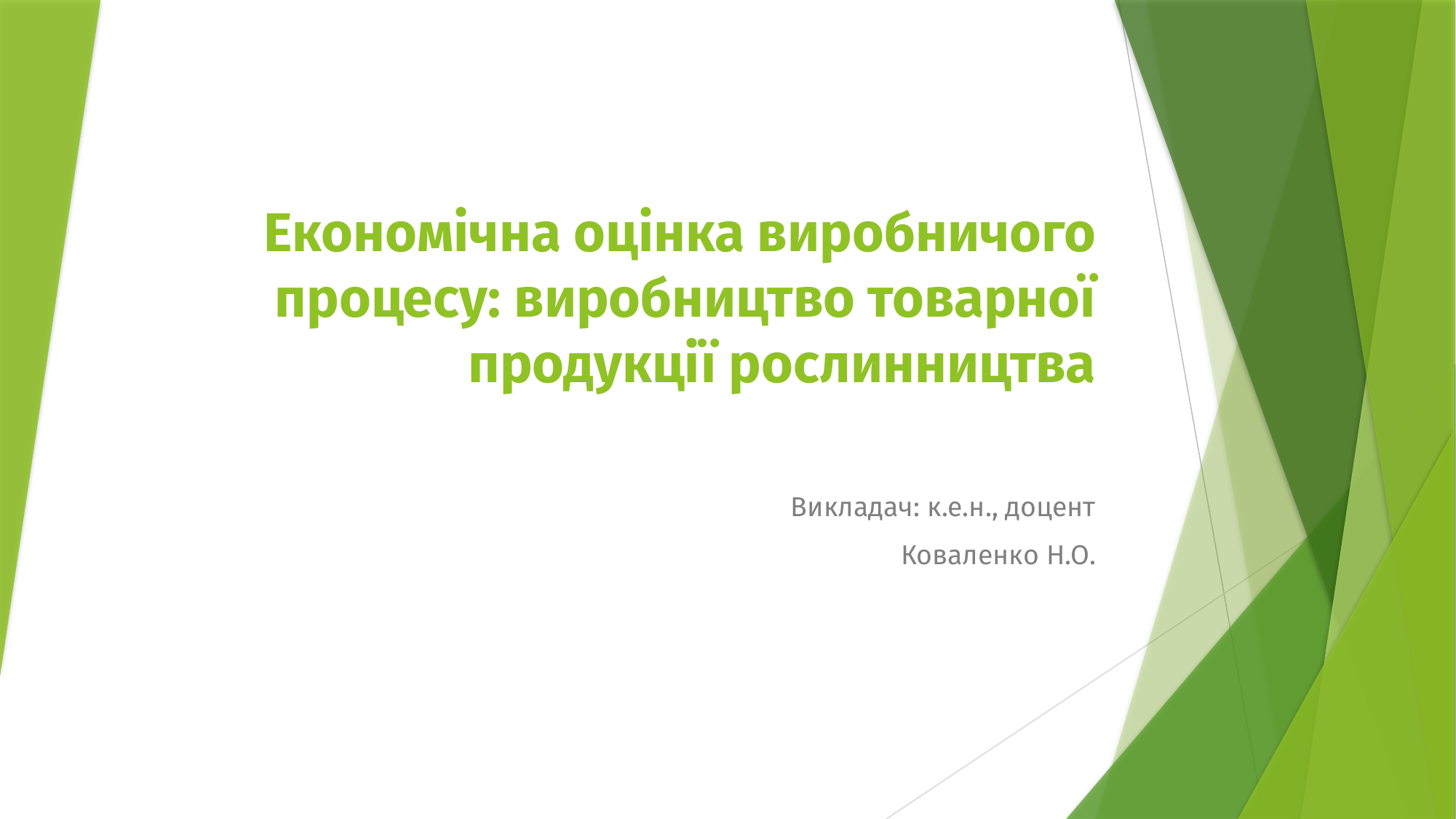

# Економічна оцінка виробничого процесу: виробництво товарної продукції рослинництва
Викладач: к.е.н., доцент
Коваленко Н.О.